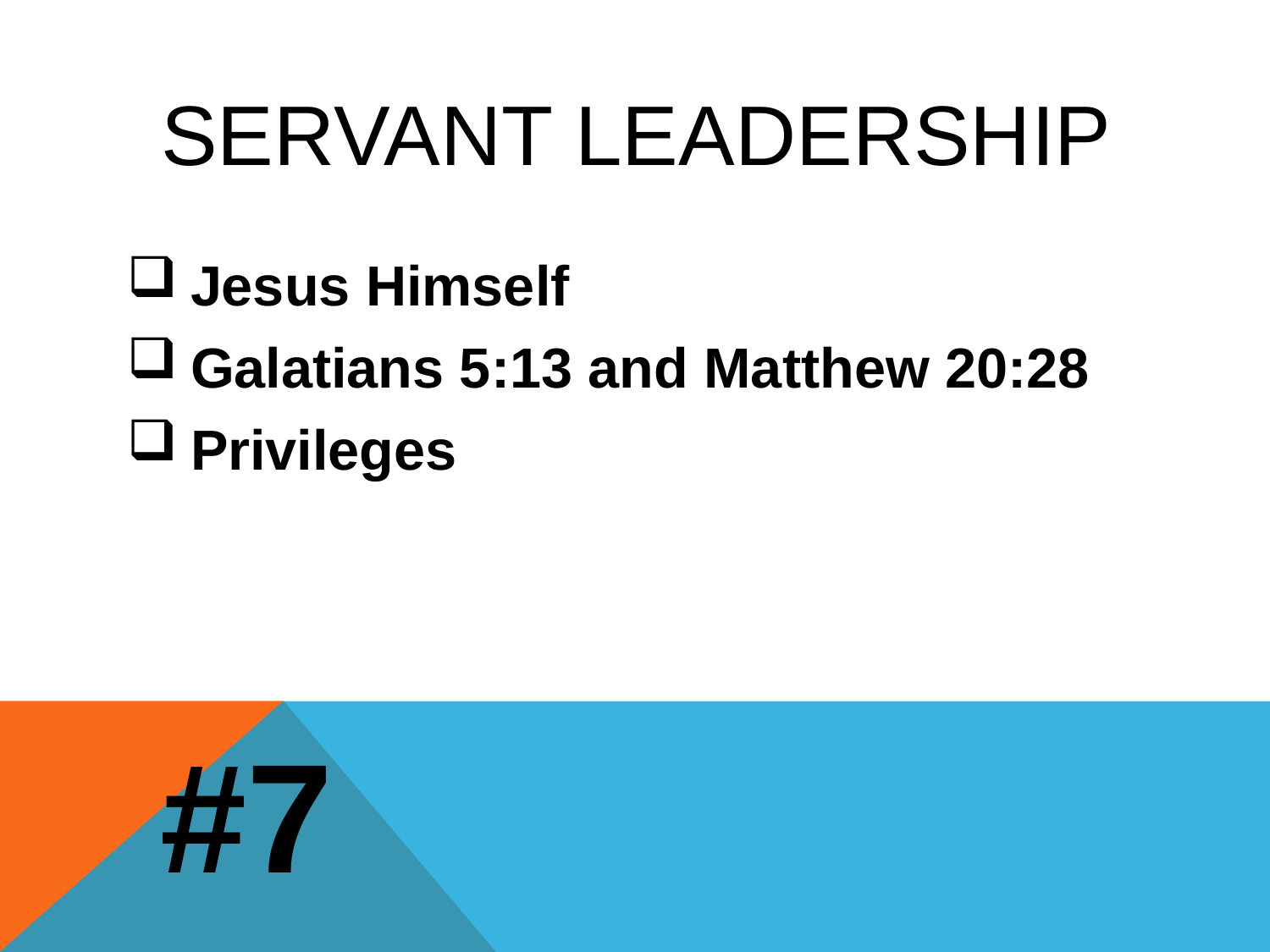

# Servant leadership
Jesus Himself
Galatians 5:13 and Matthew 20:28
Privileges
#7